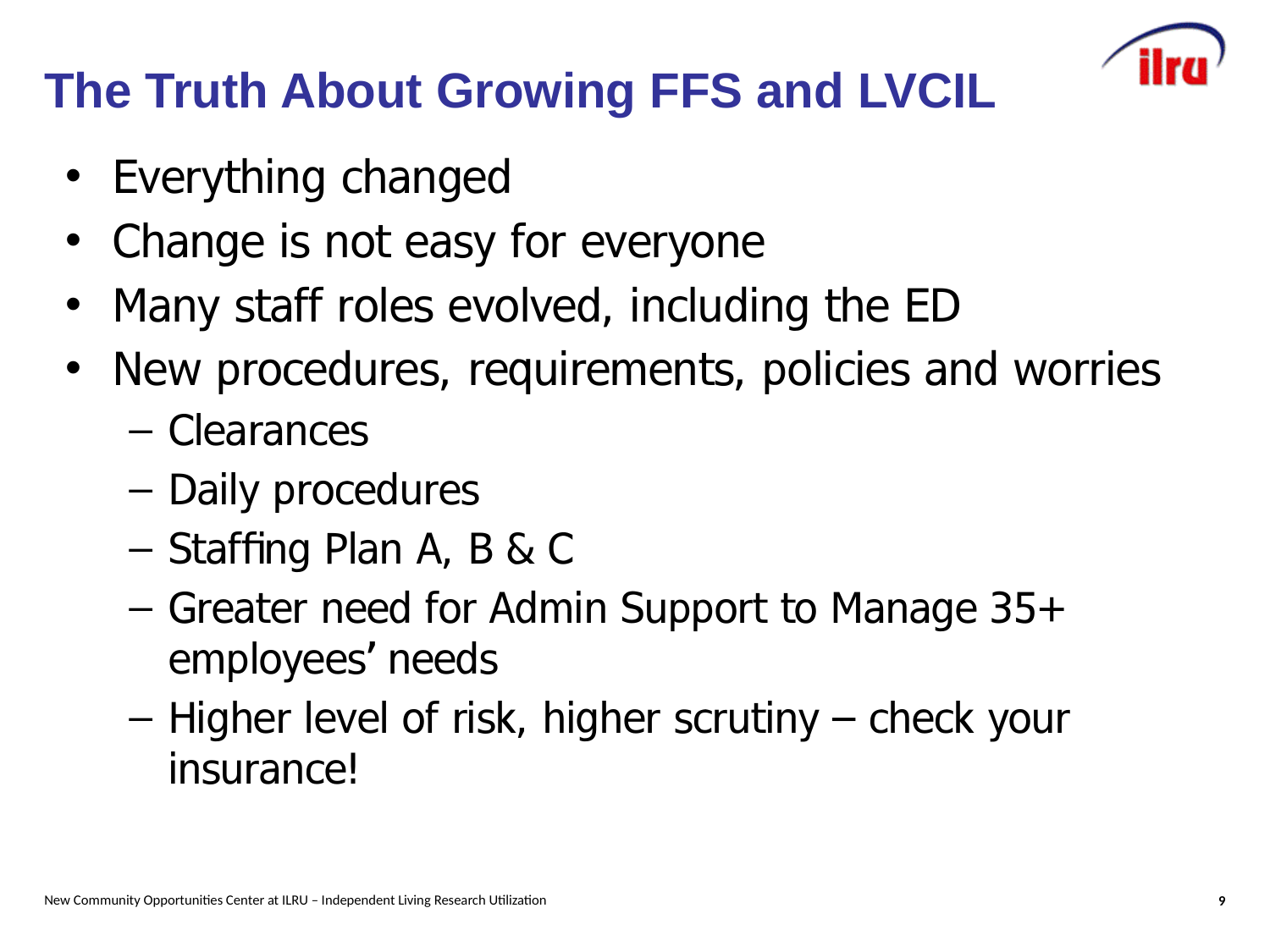

# The Truth About Growing FFS and LVCIL
Everything changed
Change is not easy for everyone
Many staff roles evolved, including the ED
New procedures, requirements, policies and worries
Clearances
Daily procedures
Staffing Plan A, B & C
Greater need for Admin Support to Manage 35+ employees’ needs
Higher level of risk, higher scrutiny – check your insurance!
New Community Opportunities Center at ILRU – Independent Living Research Utilization
9